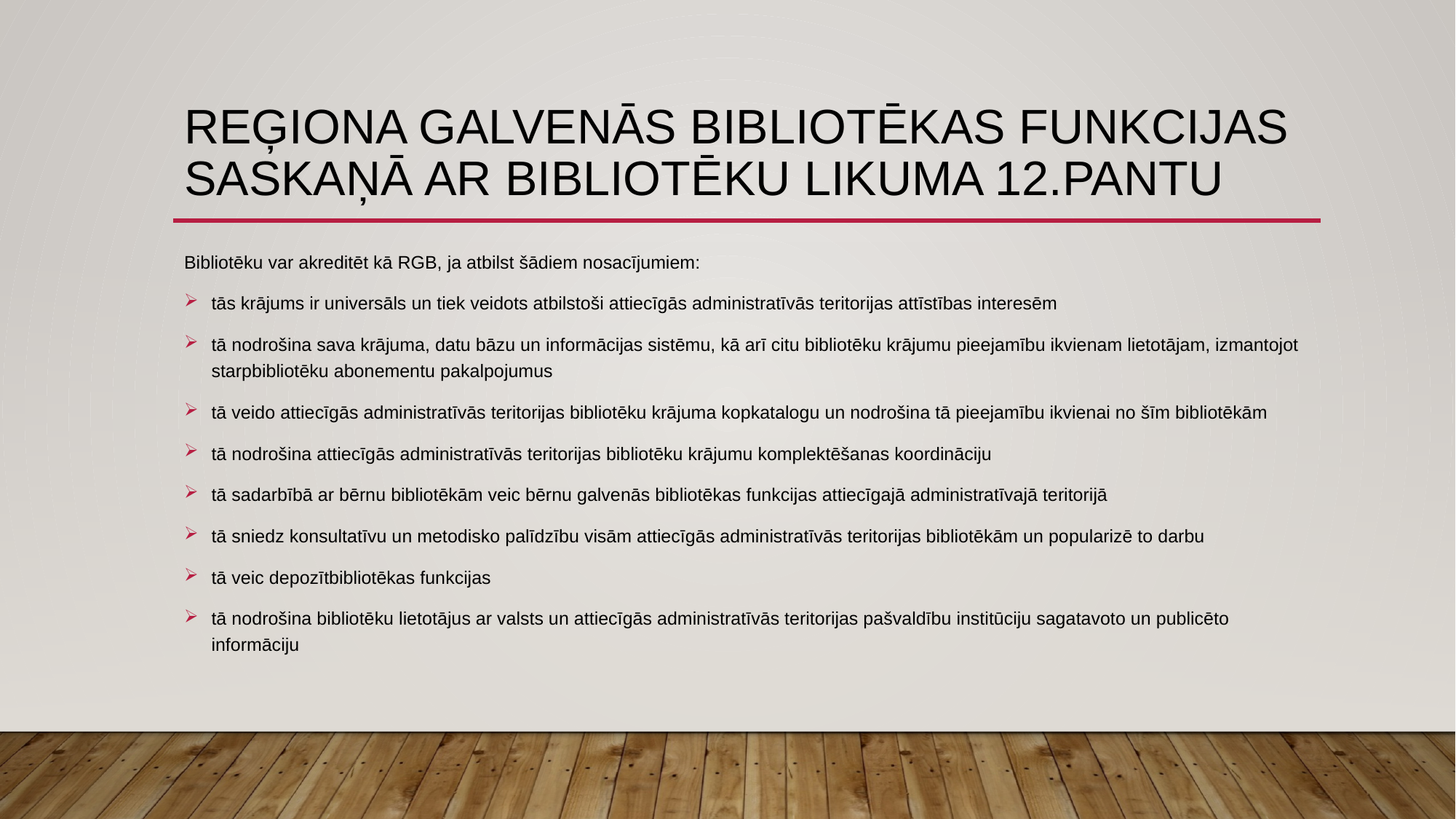

# Reģiona galvenās bibliotēkas funkcijas saskaņā ar Bibliotēku likuma 12.pantu
Bibliotēku var akreditēt kā RGB, ja atbilst šādiem nosacījumiem:
tās krājums ir universāls un tiek veidots atbilstoši attiecīgās administratīvās teritorijas attīstības interesēm
tā nodrošina sava krājuma, datu bāzu un informācijas sistēmu, kā arī citu bibliotēku krājumu pieejamību ikvienam lietotājam, izmantojot starpbibliotēku abonementu pakalpojumus
tā veido attiecīgās administratīvās teritorijas bibliotēku krājuma kopkatalogu un nodrošina tā pieejamību ikvienai no šīm bibliotēkām
tā nodrošina attiecīgās administratīvās teritorijas bibliotēku krājumu komplektēšanas koordināciju
tā sadarbībā ar bērnu bibliotēkām veic bērnu galvenās bibliotēkas funkcijas attiecīgajā administratīvajā teritorijā
tā sniedz konsultatīvu un metodisko palīdzību visām attiecīgās administratīvās teritorijas bibliotēkām un popularizē to darbu
tā veic depozītbibliotēkas funkcijas
tā nodrošina bibliotēku lietotājus ar valsts un attiecīgās administratīvās teritorijas pašvaldību institūciju sagatavoto un publicēto informāciju